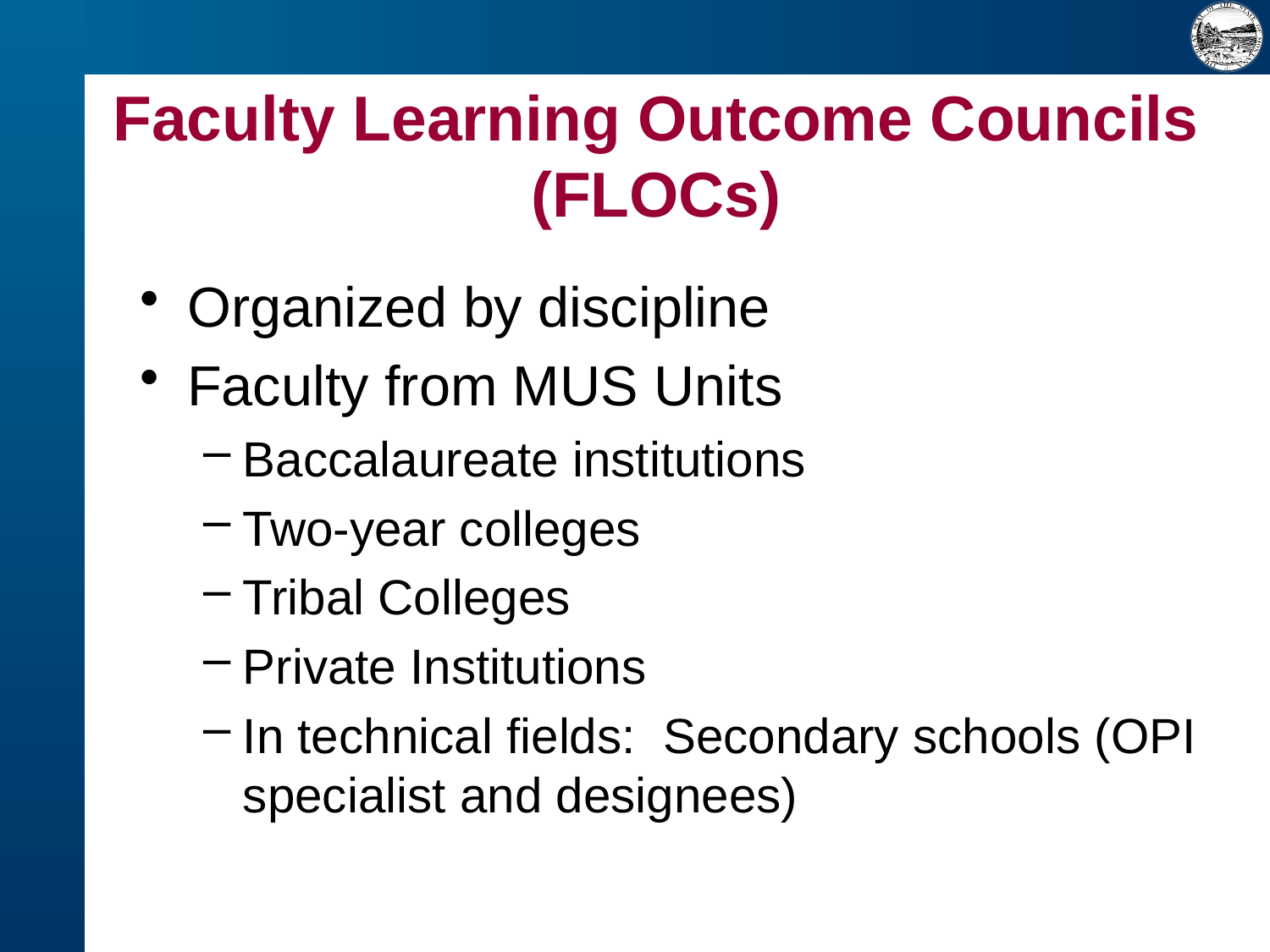

Faculty Learning Outcome Councils
(FLOCs)
Organized by discipline
Faculty from MUS Units
Baccalaureate institutions
Two-year colleges
Tribal Colleges
Private Institutions
In technical fields:  Secondary schools (OPI specialist and designees)